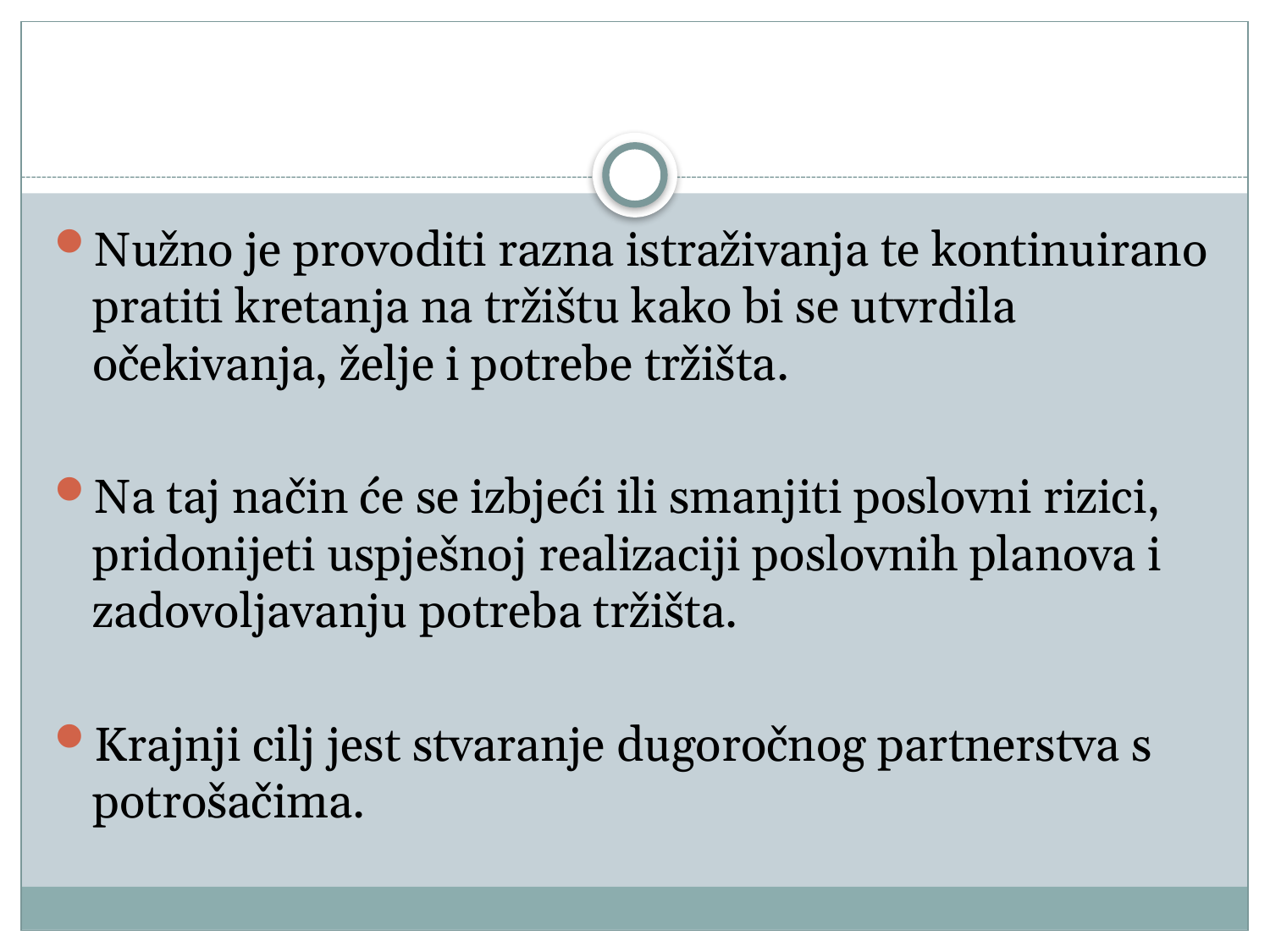

#
Nužno je provoditi razna istraživanja te kontinuirano pratiti kretanja na tržištu kako bi se utvrdila očekivanja, želje i potrebe tržišta.

Na taj način će se izbjeći ili smanjiti poslovni rizici, pridonijeti uspješnoj realizaciji poslovnih planova i zadovoljavanju potreba tržišta.

Krajnji cilj jest stvaranje dugoročnog partnerstva s potrošačima.